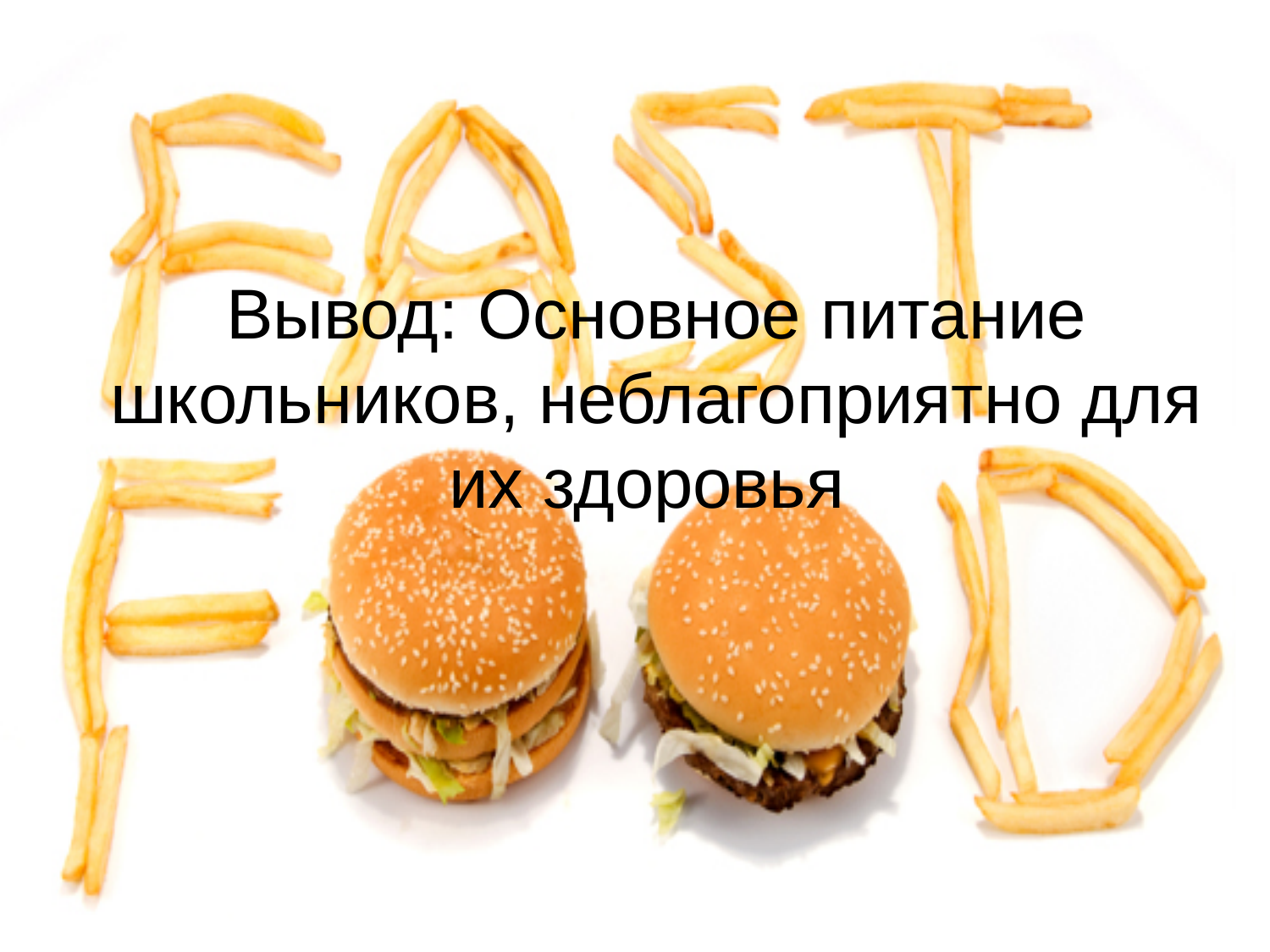

# Вывод: Основное питание школьников, неблагоприятно для их здоровья